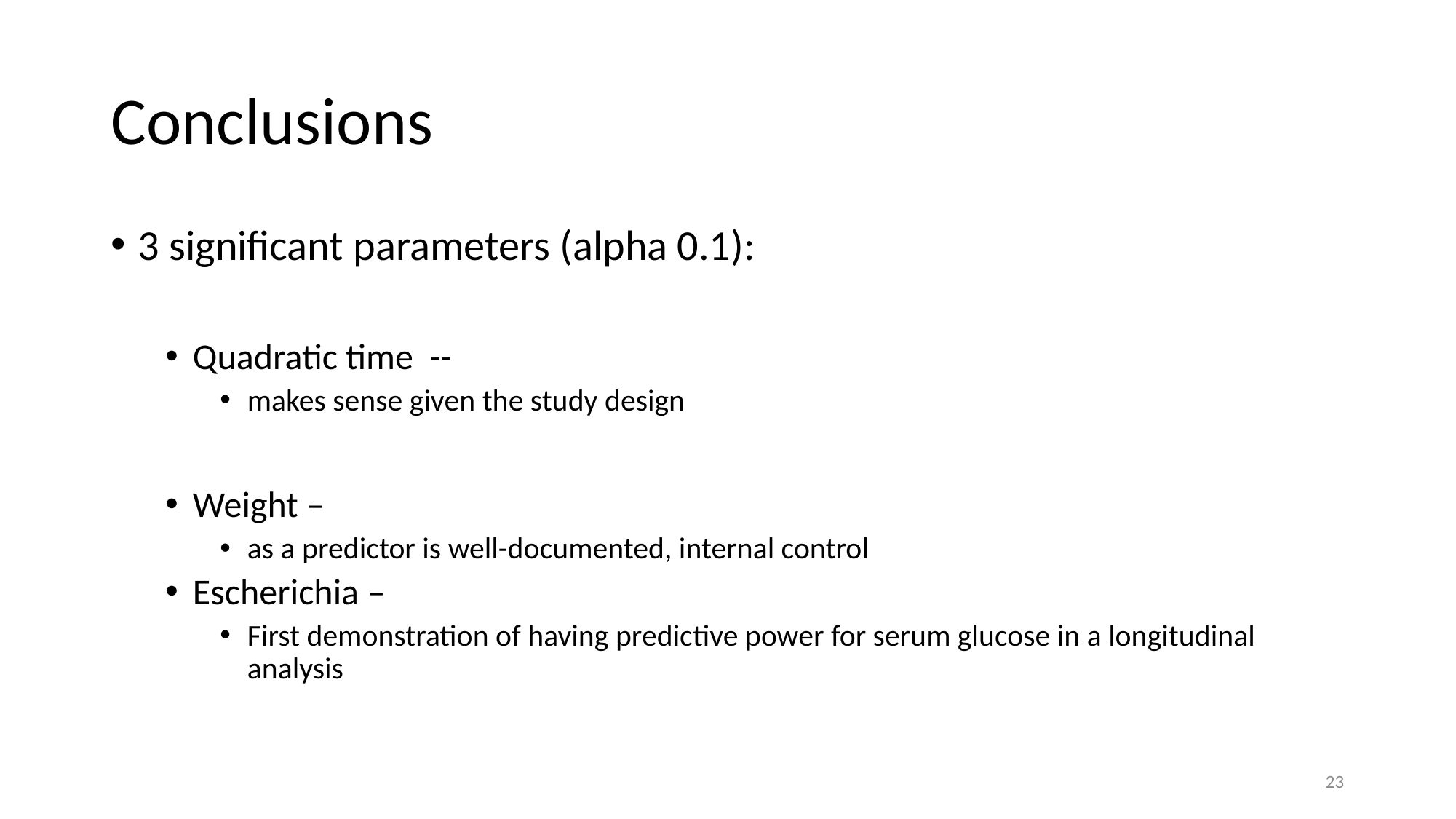

# Conclusions
3 significant parameters (alpha 0.1):

Quadratic time  --
makes sense given the study design

Weight –
as a predictor is well-documented, internal control
Escherichia –
First demonstration of having predictive power for serum glucose in a longitudinal analysis
23